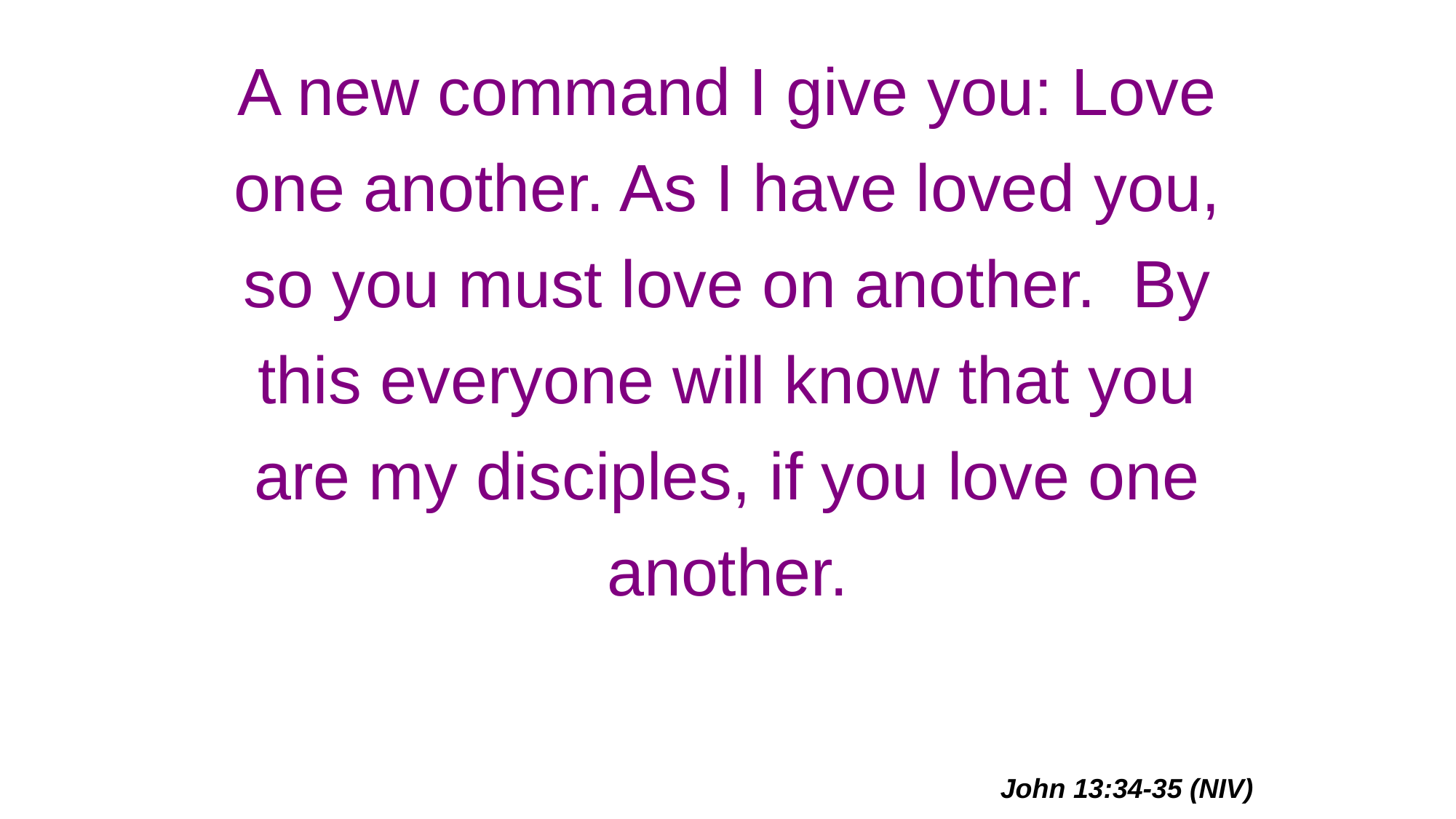

# A new command I give you: Love one another. As I have loved you, so you must love on another.  By this everyone will know that you are my disciples, if you love one another.
John 13:34-35 (NIV)